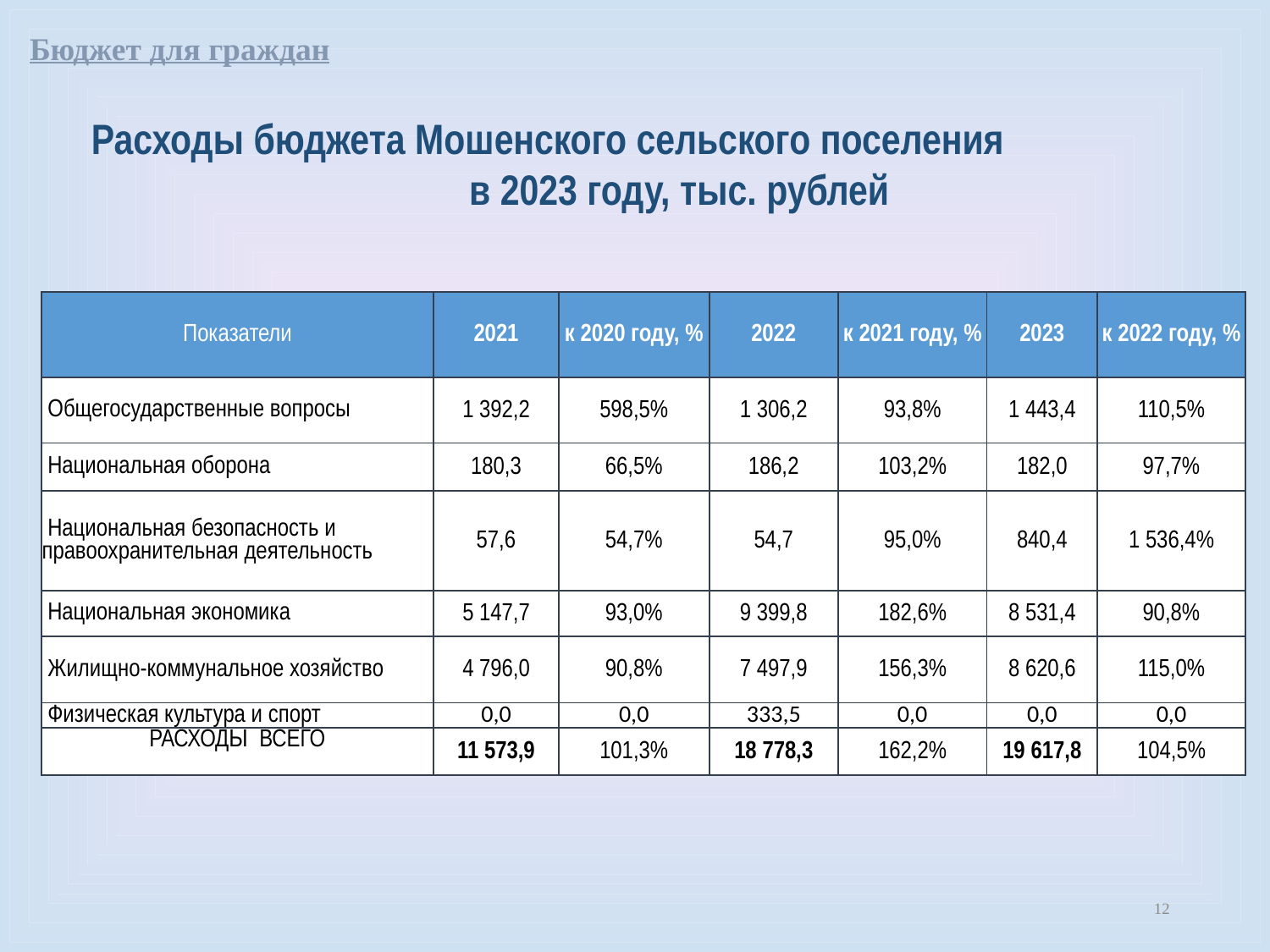

Бюджет для граждан
Расходы бюджета Мошенского сельского поселения                            в 2023 году, тыс. рублей
| Показатели | 2021 | к 2020 году, % | 2022 | к 2021 году, % | 2023 | к 2022 году, % |
| --- | --- | --- | --- | --- | --- | --- |
| Общегосударственные вопросы | 1 392,2 | 598,5% | 1 306,2 | 93,8% | 1 443,4 | 110,5% |
| Национальная оборона | 180,3 | 66,5% | 186,2 | 103,2% | 182,0 | 97,7% |
| Национальная безопасность и правоохранительная деятельность | 57,6 | 54,7% | 54,7 | 95,0% | 840,4 | 1 536,4% |
| Национальная экономика | 5 147,7 | 93,0% | 9 399,8 | 182,6% | 8 531,4 | 90,8% |
| Жилищно-коммунальное хозяйство | 4 796,0 | 90,8% | 7 497,9 | 156,3% | 8 620,6 | 115,0% |
| Физическая культура и спорт | 0,0 | 0,0 | 333,5 | 0,0 | 0,0 | 0,0 |
| РАСХОДЫ ВСЕГО | 11 573,9 | 101,3% | 18 778,3 | 162,2% | 19 617,8 | 104,5% |
12